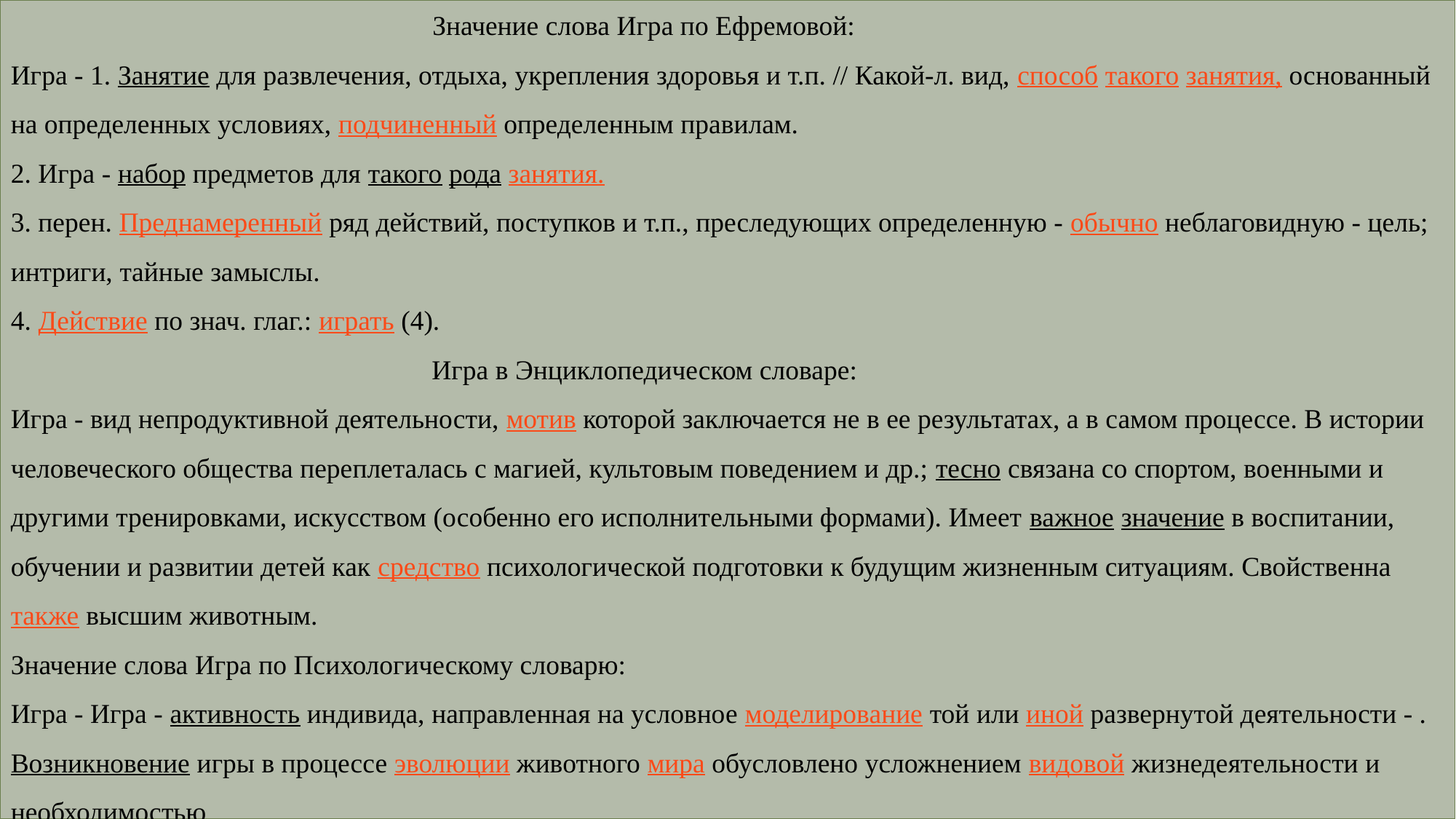

Значение слова Игра по Ефремовой:
Игра - 1. Занятие для развлечения, отдыха, укрепления здоровья и т.п. // Какой-л. вид, способ такого занятия, основанный на определенных условиях, подчиненный определенным правилам.
2. Игра - набор предметов для такого рода занятия.
3. перен. Преднамеренный ряд действий, поступков и т.п., преследующих определенную - обычно неблаговидную - цель; интриги, тайные замыслы.
4. Действие по знач. глаг.: играть (4).
                                                             Игра в Энциклопедическом словаре:
Игра - вид непродуктивной деятельности, мотив которой заключается не в ее результатах, а в самом процессе. В истории человеческого общества переплеталась с магией, культовым поведением и др.; тесно связана со спортом, военными и другими тренировками, искусством (особенно его исполнительными формами). Имеет важное значение в воспитании, обучении и развитии детей как средство психологической подготовки к будущим жизненным ситуациям. Свойственна также высшим животным.
Значение слова Игра по Психологическому словарю:
Игра - Игра - активность индивида, направленная на условное моделирование той или иной развернутой деятельности - . Возникновение игры в процессе эволюции животного мира обусловлено усложнением видовой жизнедеятельности и необходимостью